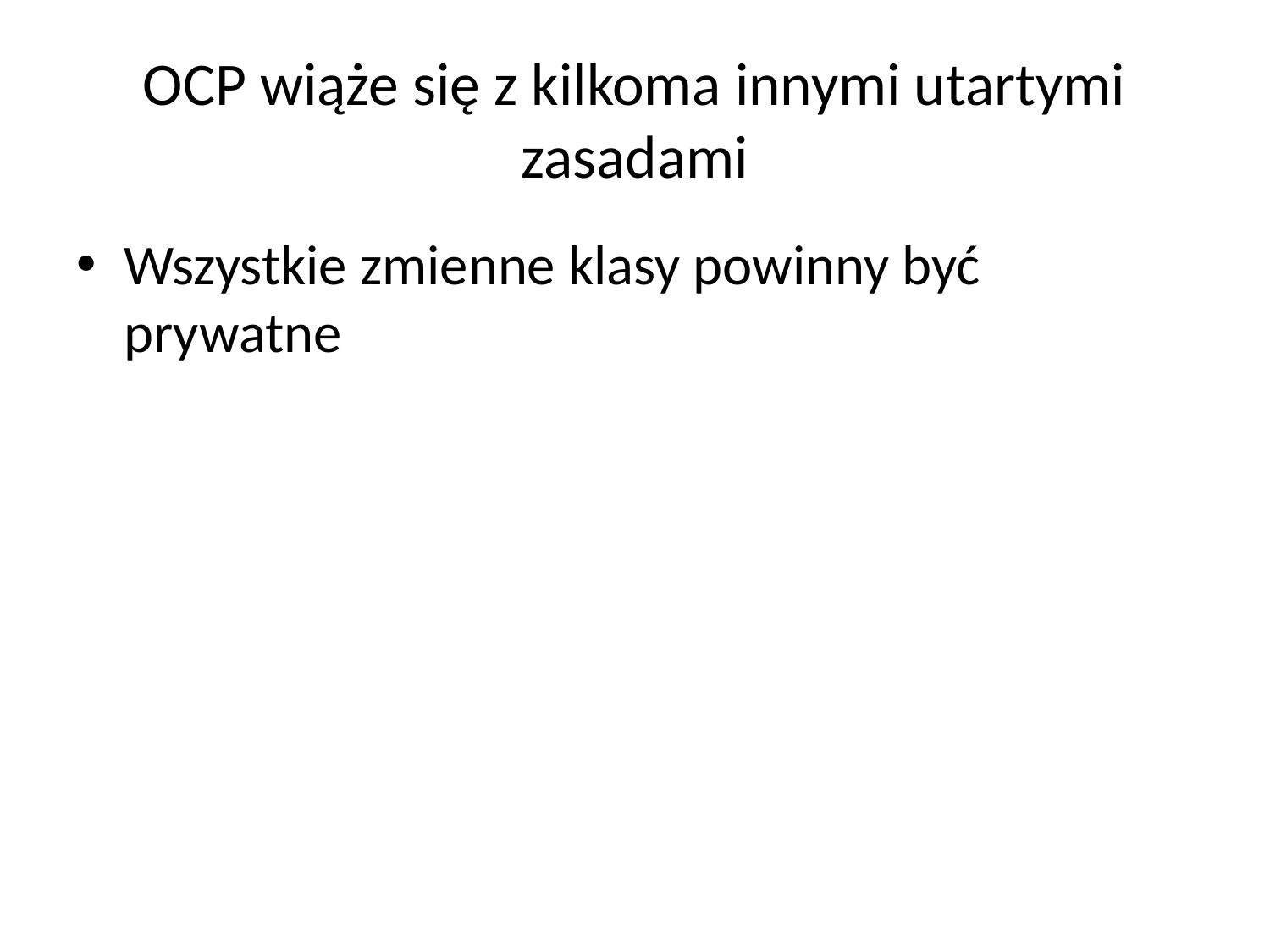

# OCP wiąże się z kilkoma innymi utartymi zasadami
Wszystkie zmienne klasy powinny być prywatne